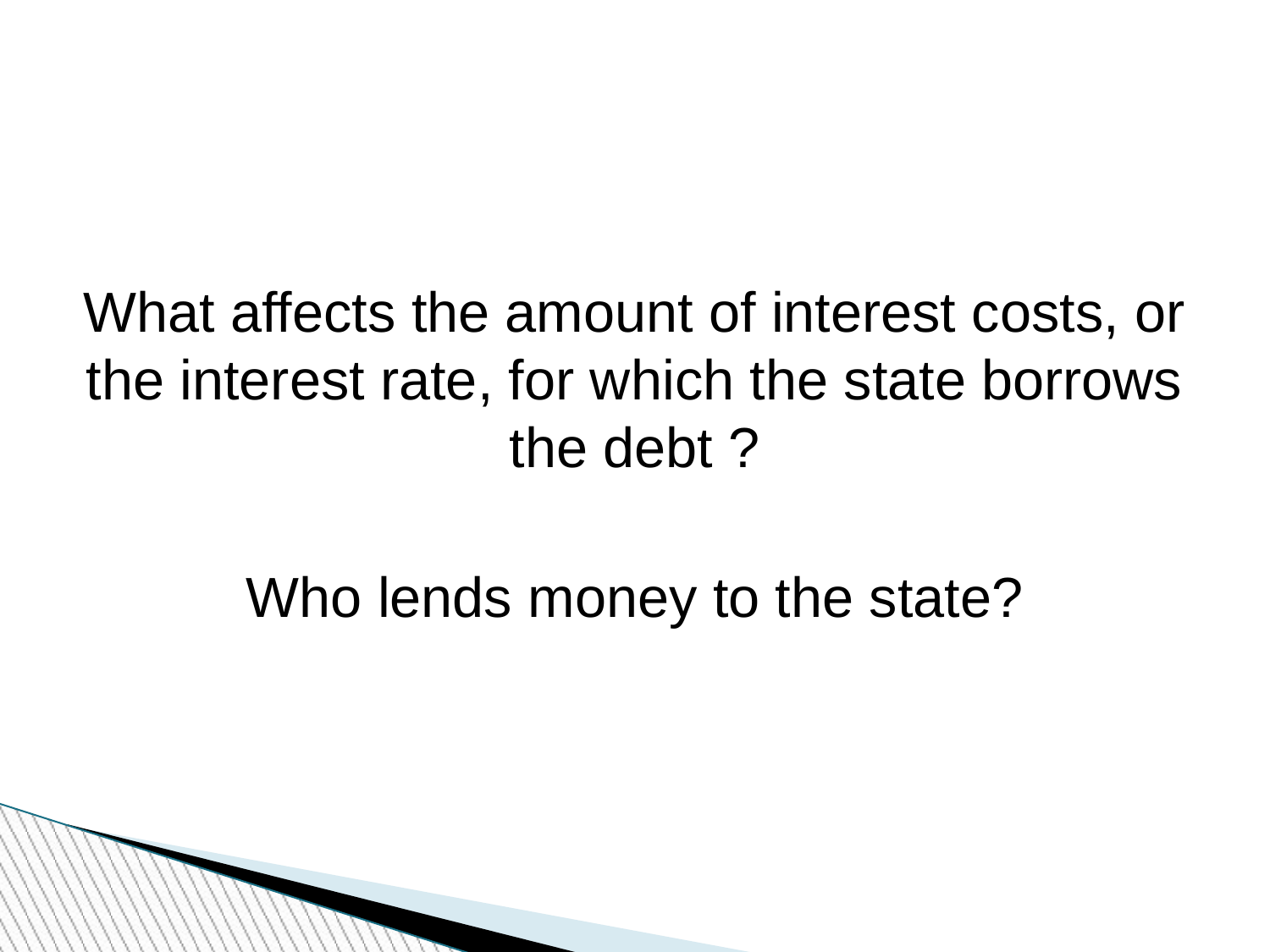

What affects the amount of interest costs, or the interest rate, for which the state borrows the debt ?

Who lends money to the state?